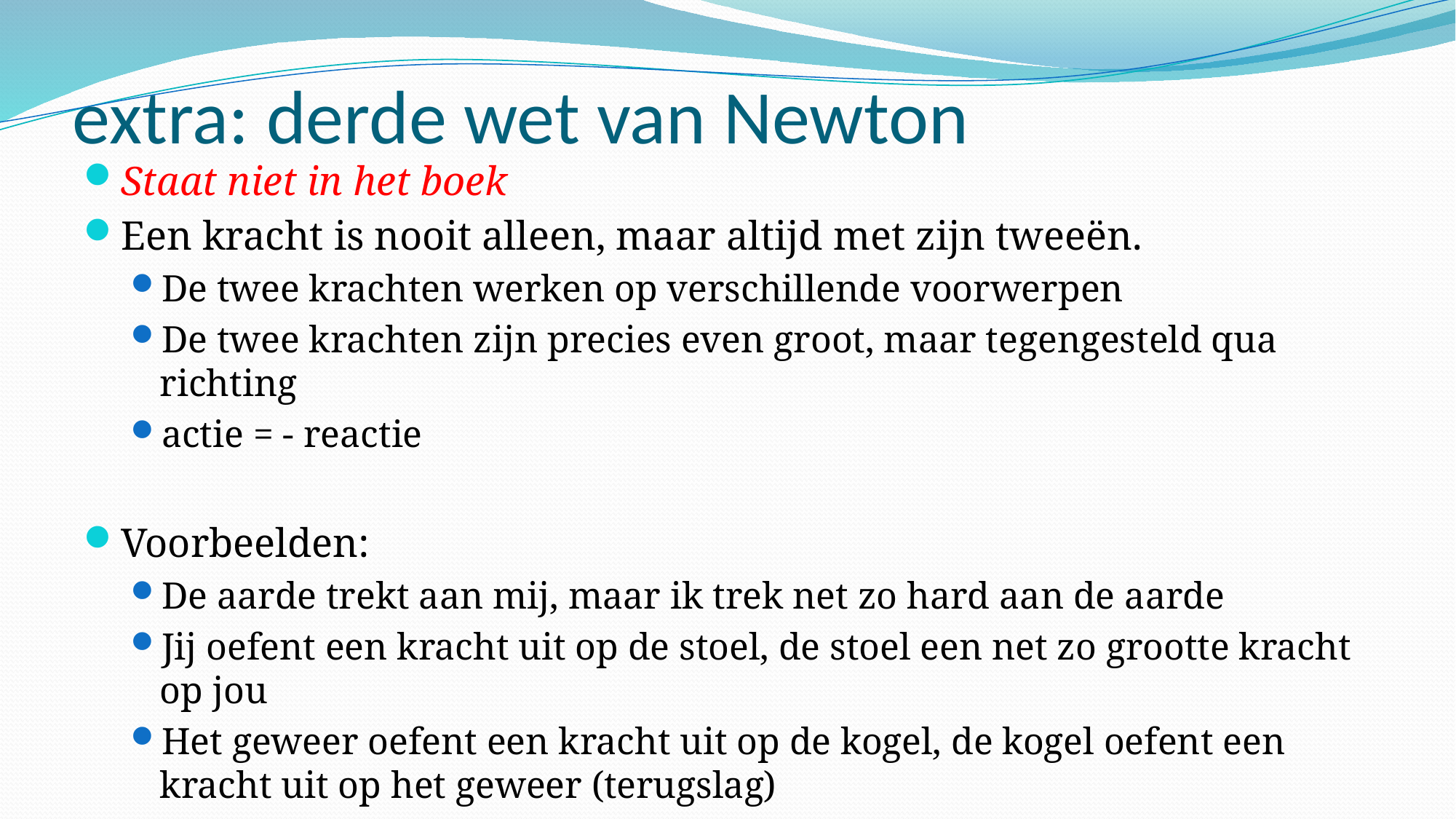

# extra: derde wet van Newton
Staat niet in het boek
Een kracht is nooit alleen, maar altijd met zijn tweeën.
De twee krachten werken op verschillende voorwerpen
De twee krachten zijn precies even groot, maar tegengesteld qua richting
actie = - reactie

Voorbeelden:
De aarde trekt aan mij, maar ik trek net zo hard aan de aarde
Jij oefent een kracht uit op de stoel, de stoel een net zo grootte kracht op jou
Het geweer oefent een kracht uit op de kogel, de kogel oefent een kracht uit op het geweer (terugslag)